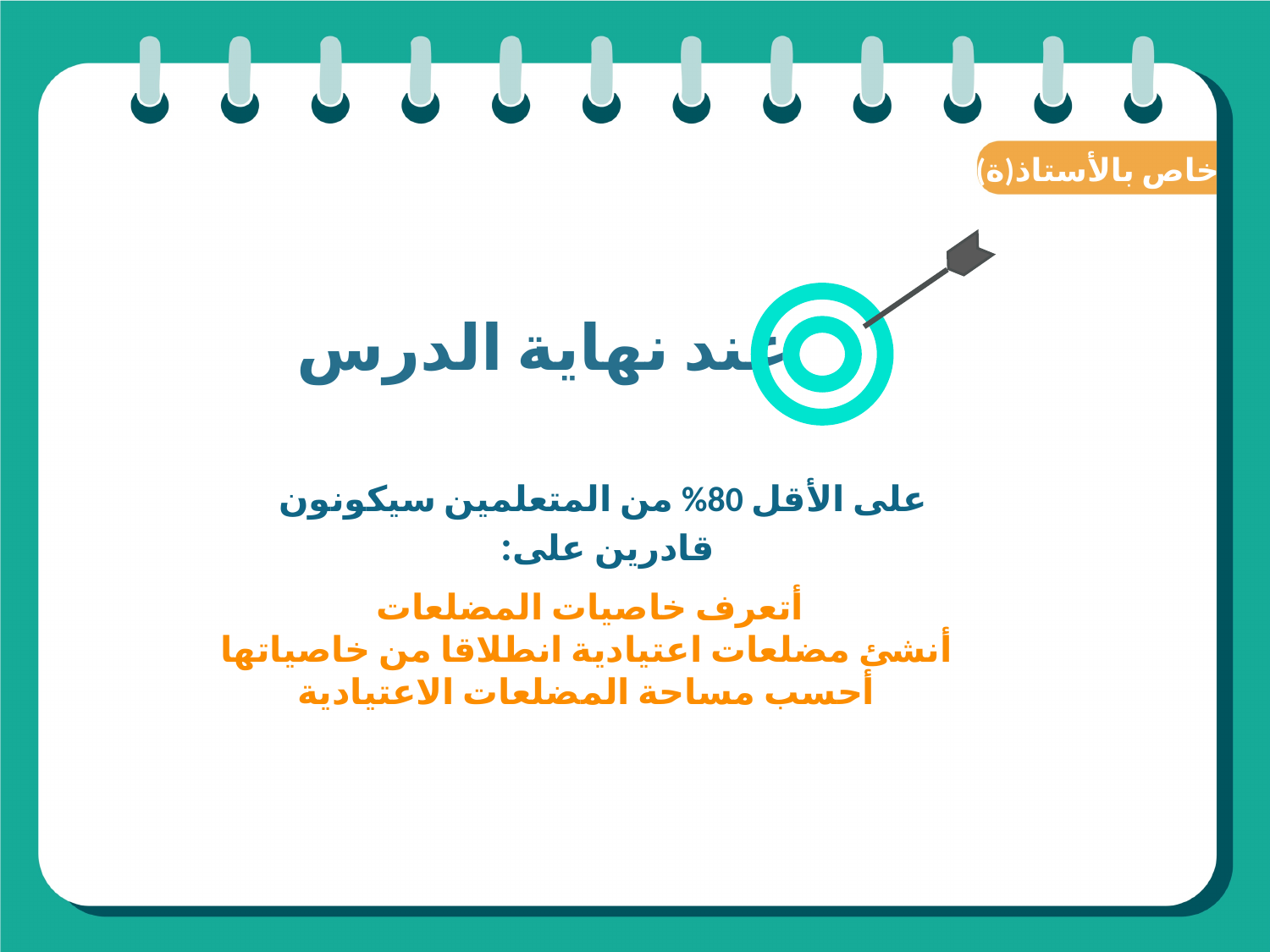

(ة)خاص بالأستاذ

عند نهاية الدرس
على الأقل 80% من المتعلمين سيكونون قادرين على:
أتعرف خاصيات المضلعات
أنشئ مضلعات اعتيادية انطلاقا من خاصياتها
أحسب مساحة المضلعات الاعتيادية